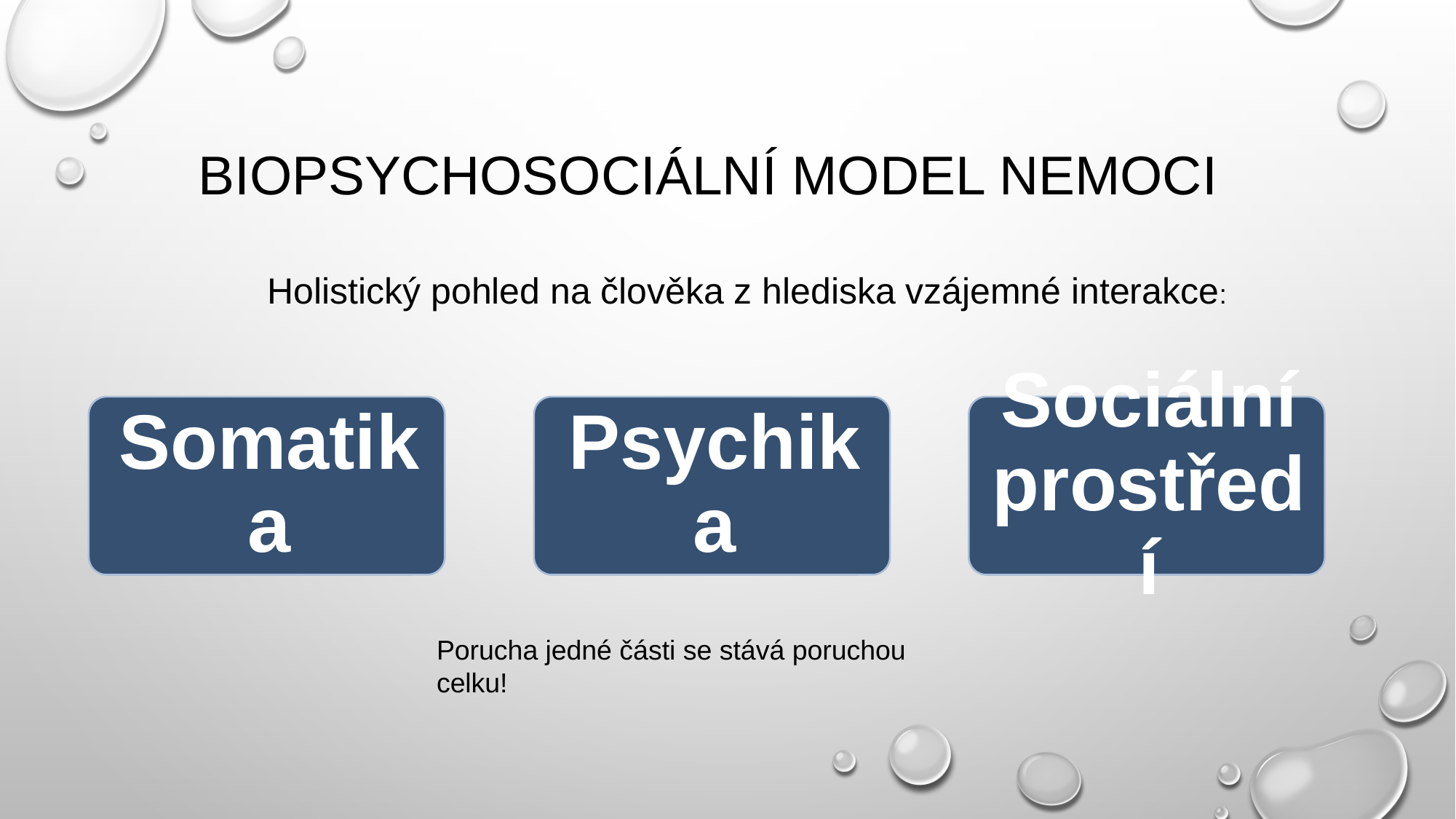

# Biopsychosociální model nemoci
Holistický pohled na člověka z hlediska vzájemné interakce:
Somatika
Psychika
Sociální prostředí
Porucha jedné části se stává poruchou celku!